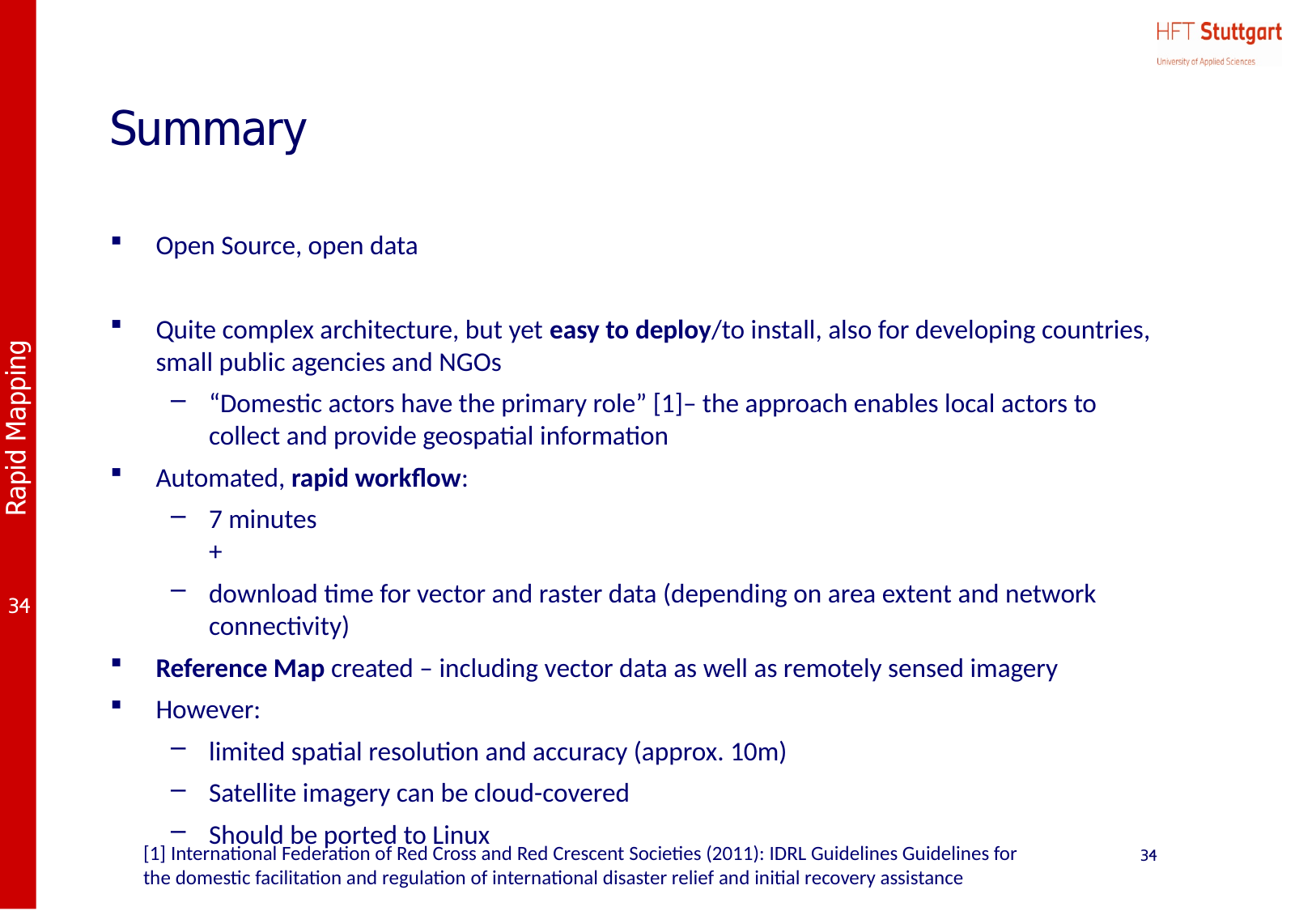

# Summary
Open Source, open data

Quite complex architecture, but yet easy to deploy/to install, also for developing countries, small public agencies and NGOs
“Domestic actors have the primary role” [1]– the approach enables local actors to collect and provide geospatial information
Automated, rapid workflow:
7 minutes
+
download time for vector and raster data (depending on area extent and network connectivity)
Reference Map created – including vector data as well as remotely sensed imagery
However:
limited spatial resolution and accuracy (approx. 10m)
Satellite imagery can be cloud-covered
Should be ported to Linux
[1] International Federation of Red Cross and Red Crescent Societies (2011): IDRL Guidelines Guidelines for the domestic facilitation and regulation of international disaster relief and initial recovery assistance
34